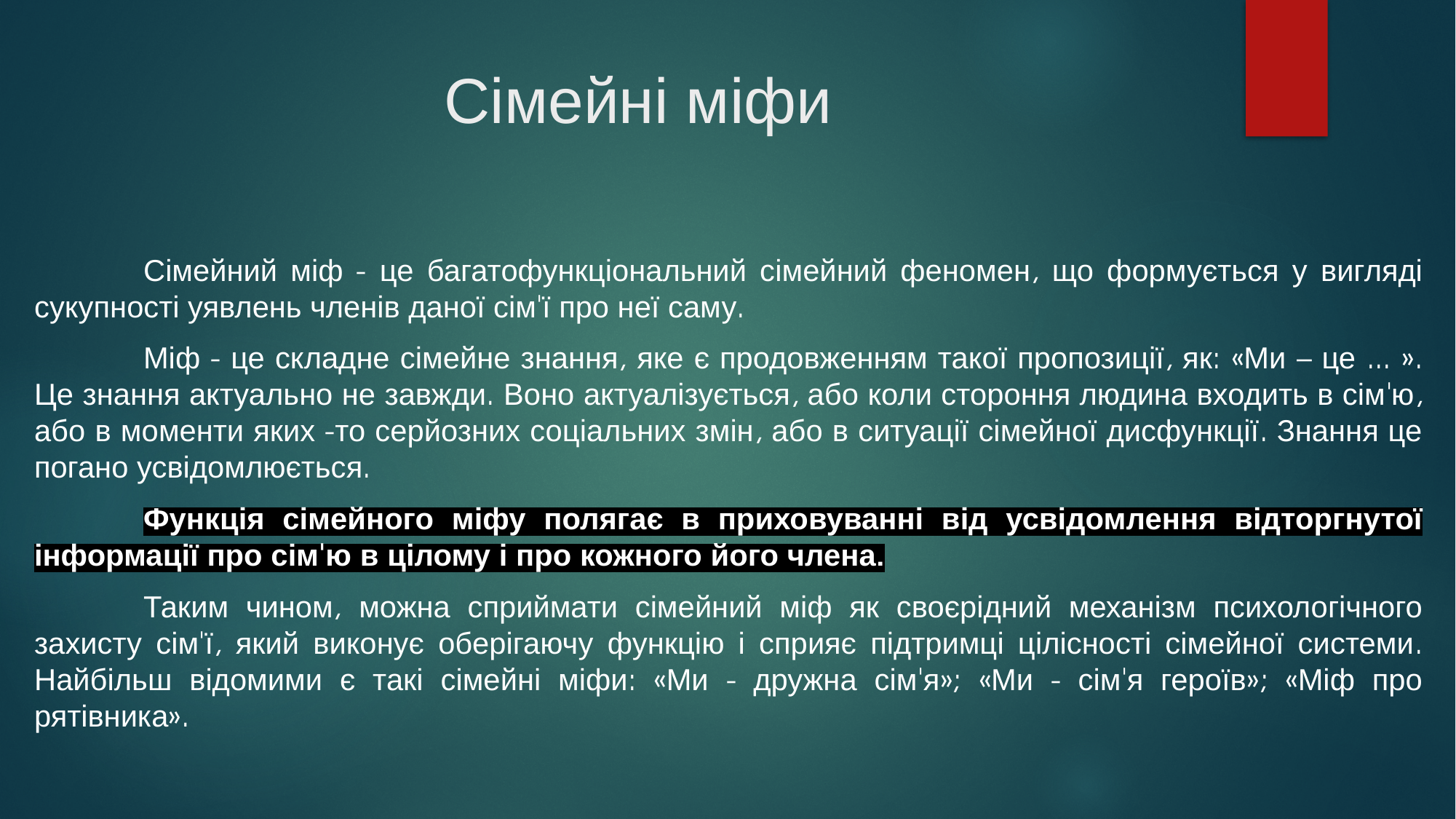

# Сімейні міфи
	Сімейний міф - це багатофункціональний сімейний феномен, що формується у вигляді сукупності уявлень членів даної сім'ї про неї саму.
	Міф - це складне сімейне знання, яке є продовженням такої пропозиції, як: «Ми – це ... ». Це знання актуально не завжди. Воно актуалізується, або коли стороння людина входить в сім'ю, або в моменти яких -то серйозних соціальних змін, або в ситуації сімейної дисфункції. Знання це погано усвідомлюється.
	Функція сімейного міфу полягає в приховуванні від усвідомлення відторгнутої інформації про сім'ю в цілому і про кожного його члена.
	Таким чином, можна сприймати сімейний міф як своєрідний механізм психологічного захисту сім'ї, який виконує оберігаючу функцію і сприяє підтримці цілісності сімейної системи. Найбільш відомими є такі сімейні міфи: «Ми - дружна сім'я»; «Ми - сім'я героїв»; «Міф про рятівника».